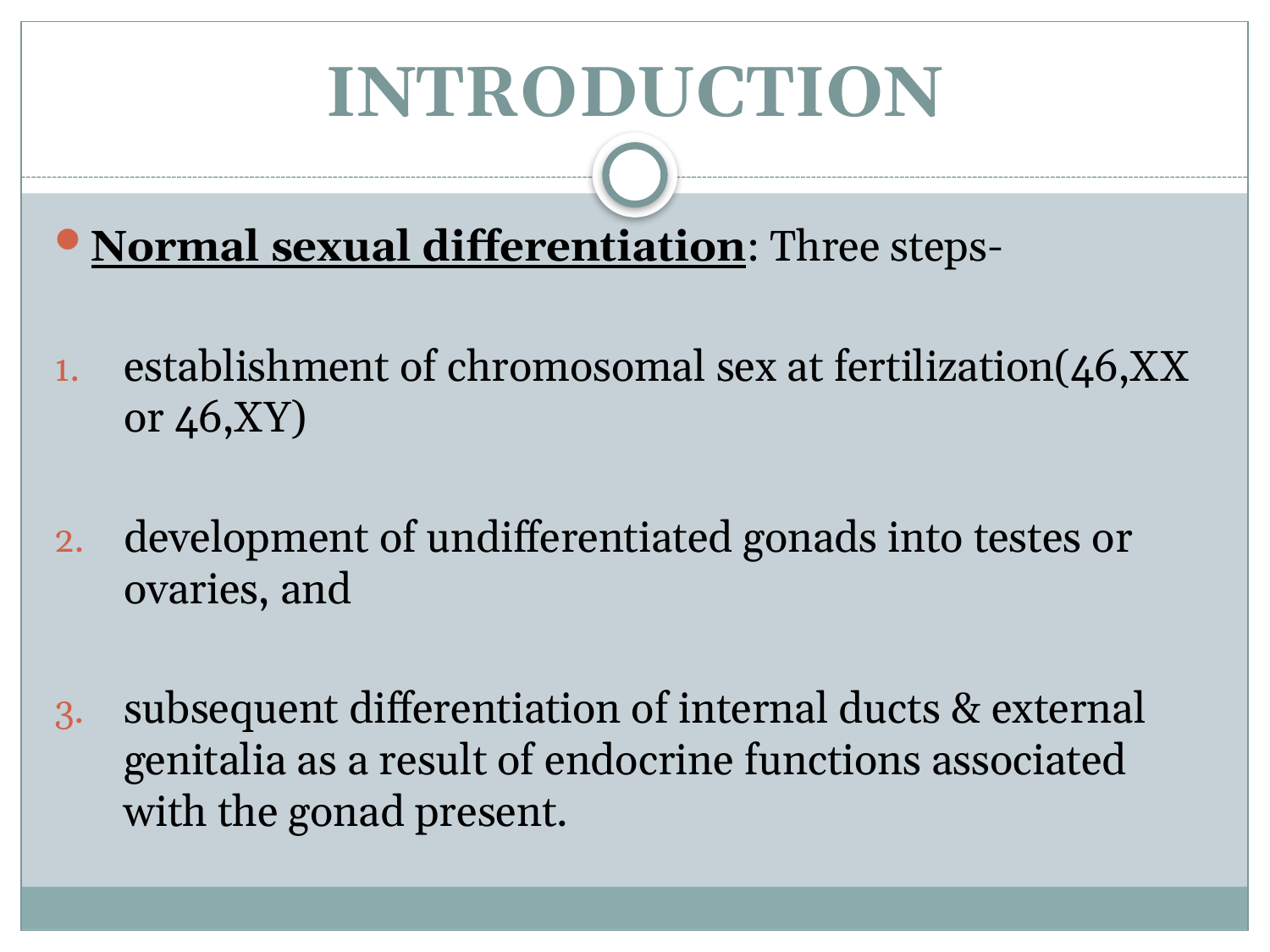

# INTRODUCTION
Normal sexual differentiation: Three steps-

establishment of chromosomal sex at fertilization(46,XX or 46,XY)

development of undifferentiated gonads into testes or ovaries, and

subsequent differentiation of internal ducts & external genitalia as a result of endocrine functions associated with the gonad present.